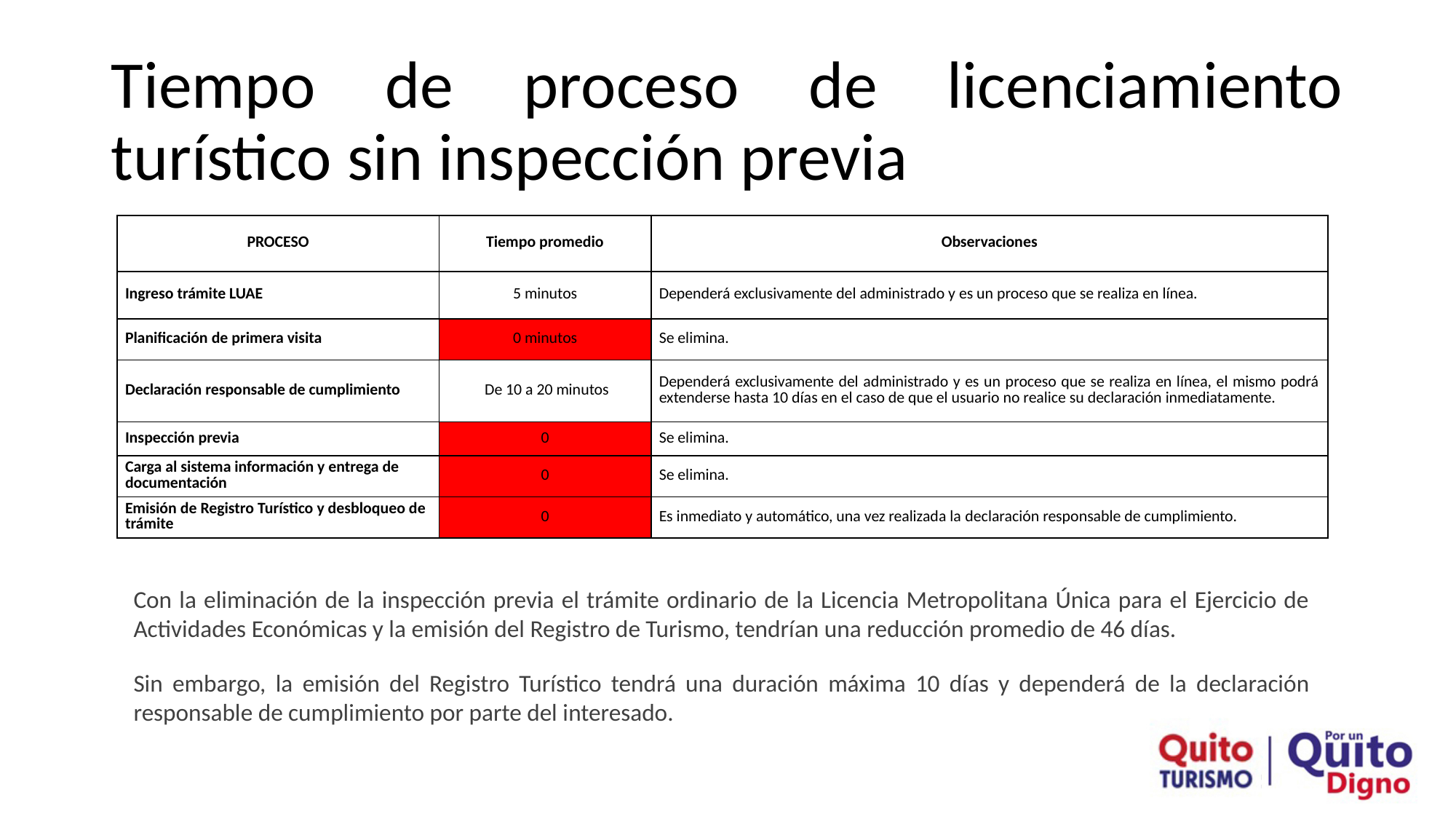

# Tiempo de proceso de licenciamiento turístico sin inspección previa
| PROCESO | Tiempo promedio | Observaciones |
| --- | --- | --- |
| Ingreso trámite LUAE | 5 minutos | Dependerá exclusivamente del administrado y es un proceso que se realiza en línea. |
| Planificación de primera visita | 0 minutos | Se elimina. |
| Declaración responsable de cumplimiento | De 10 a 20 minutos | Dependerá exclusivamente del administrado y es un proceso que se realiza en línea, el mismo podrá extenderse hasta 10 días en el caso de que el usuario no realice su declaración inmediatamente. |
| Inspección previa | 0 | Se elimina. |
| Carga al sistema información y entrega de documentación | 0 | Se elimina. |
| Emisión de Registro Turístico y desbloqueo de trámite | 0 | Es inmediato y automático, una vez realizada la declaración responsable de cumplimiento. |

Con la eliminación de la inspección previa el trámite ordinario de la Licencia Metropolitana Única para el Ejercicio de Actividades Económicas y la emisión del Registro de Turismo, tendrían una reducción promedio de 46 días.

Sin embargo, la emisión del Registro Turístico tendrá una duración máxima 10 días y dependerá de la declaración responsable de cumplimiento por parte del interesado.